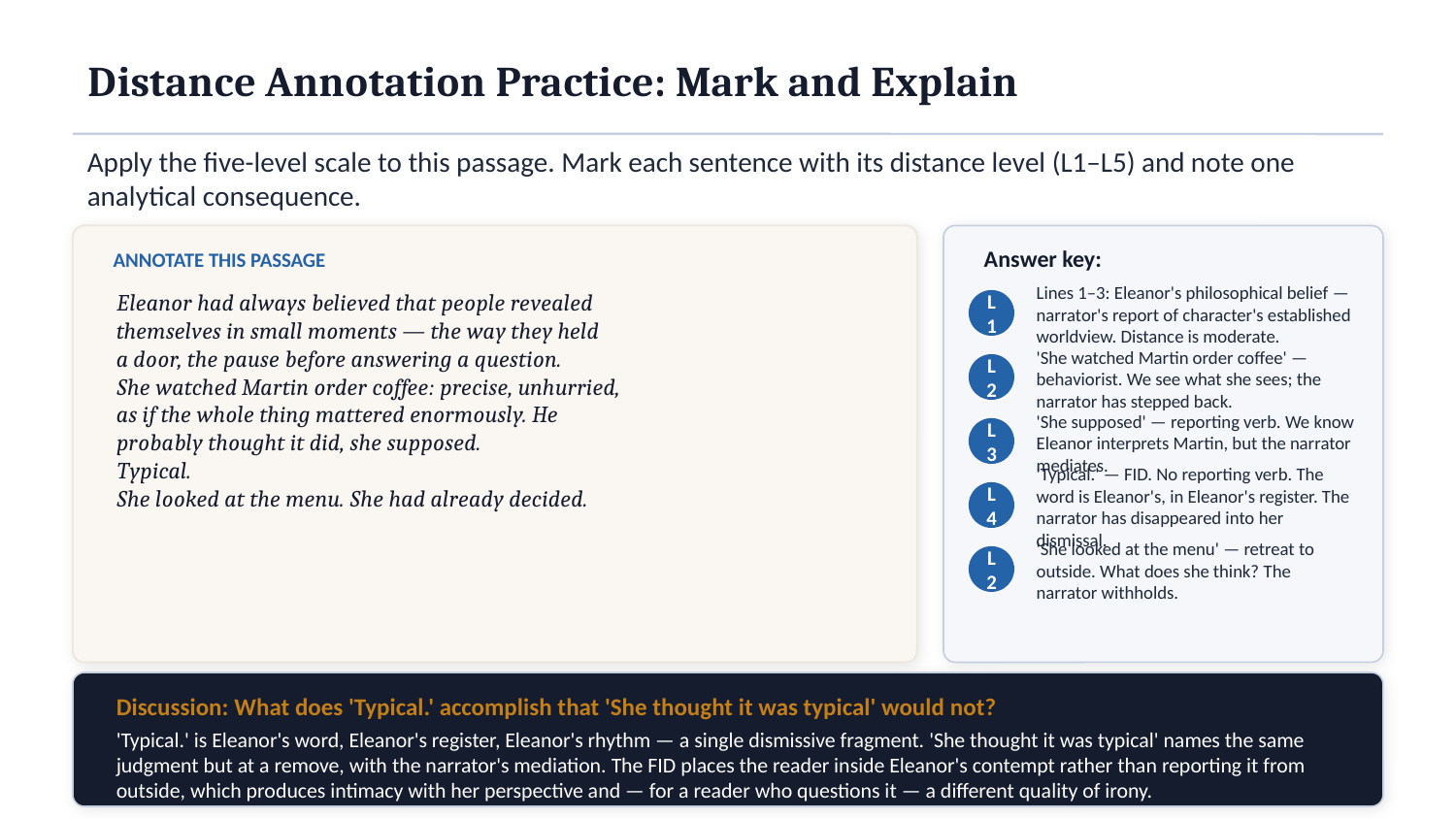

Distance Annotation Practice: Mark and Explain

Apply the five-level scale to this passage. Mark each sentence with its distance level (L1–L5) and note one analytical consequence.

Answer key:
ANNOTATE THIS PASSAGE
Eleanor had always believed that people revealed
themselves in small moments — the way they held
a door, the pause before answering a question.
She watched Martin order coffee: precise, unhurried,
as if the whole thing mattered enormously. He
probably thought it did, she supposed.
Typical.
She looked at the menu. She had already decided.
Lines 1–3: Eleanor's philosophical belief — narrator's report of character's established worldview. Distance is moderate.

L1
'She watched Martin order coffee' — behaviorist. We see what she sees; the narrator has stepped back.

L2
'She supposed' — reporting verb. We know Eleanor interprets Martin, but the narrator mediates.

L3
'Typical.' — FID. No reporting verb. The word is Eleanor's, in Eleanor's register. The narrator has disappeared into her dismissal.

L4
'She looked at the menu' — retreat to outside. What does she think? The narrator withholds.

L2

Discussion: What does 'Typical.' accomplish that 'She thought it was typical' would not?
'Typical.' is Eleanor's word, Eleanor's register, Eleanor's rhythm — a single dismissive fragment. 'She thought it was typical' names the same judgment but at a remove, with the narrator's mediation. The FID places the reader inside Eleanor's contempt rather than reporting it from outside, which produces intimacy with her perspective and — for a reader who questions it — a different quality of irony.